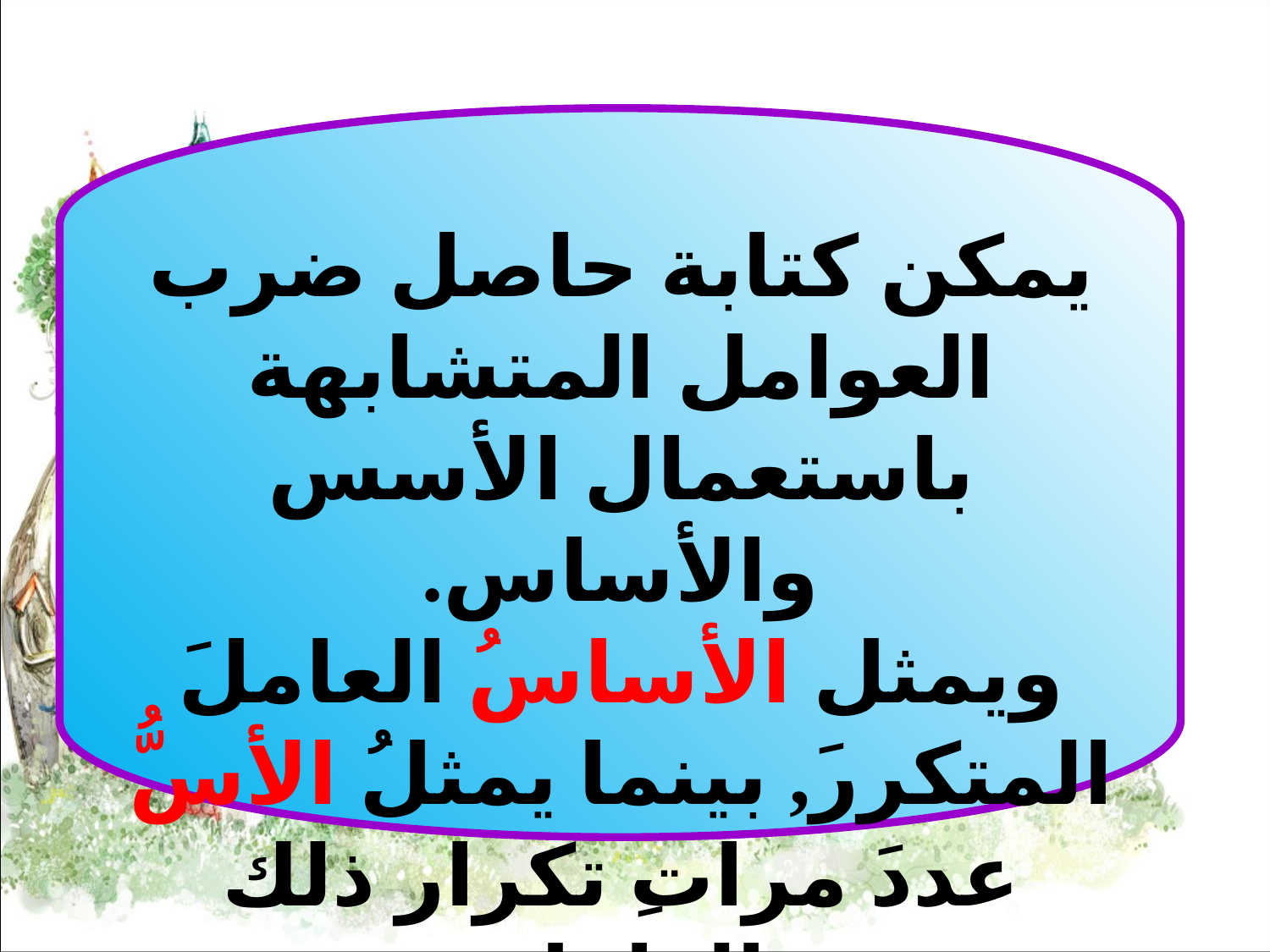

يمكن كتابة حاصل ضرب العوامل المتشابهة باستعمال الأسس والأساس.
ويمثل الأساسُ العاملَ المتكررَ, بينما يمثلُ الأسُّ عددَ مراتِ تكرار ذلك العامل.